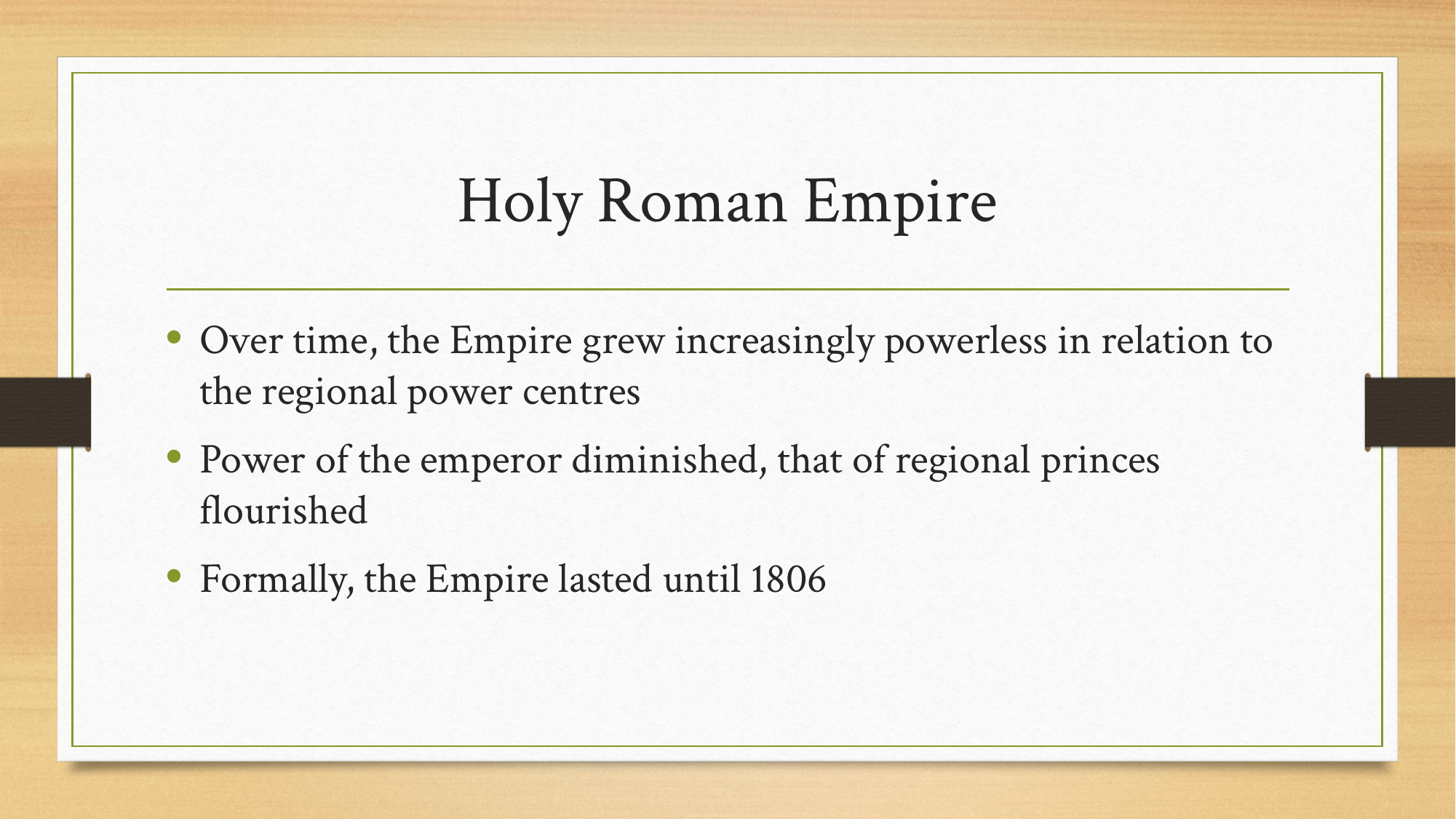

# Holy Roman Empire
Over time, the Empire grew increasingly powerless in relation to the regional power centres
Power of the emperor diminished, that of regional princes flourished
Formally, the Empire lasted until 1806